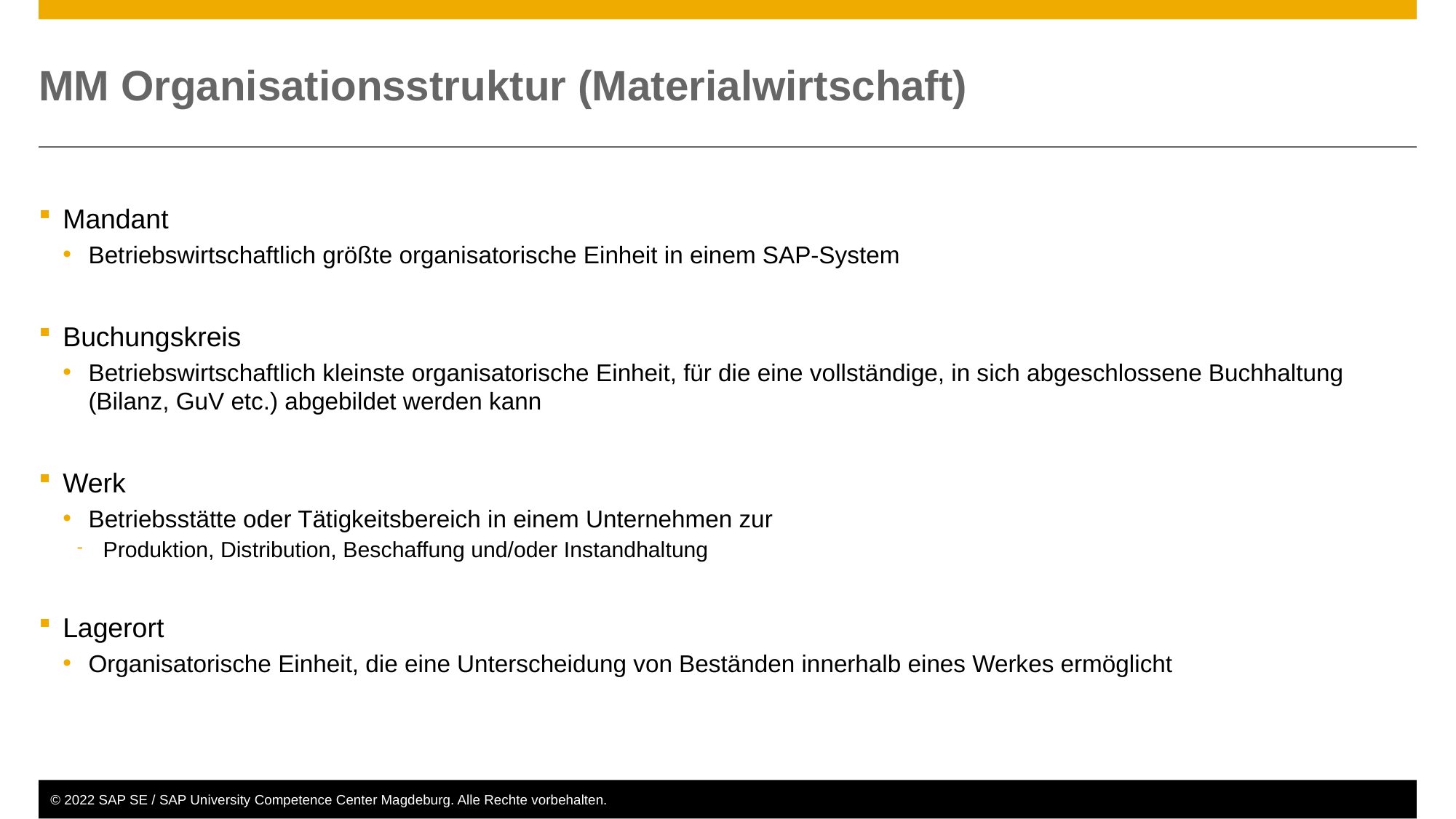

# MM Organisationsstruktur (Materialwirtschaft)
Mandant
Betriebswirtschaftlich größte organisatorische Einheit in einem SAP-System

Buchungskreis
Betriebswirtschaftlich kleinste organisatorische Einheit, für die eine vollständige, in sich abgeschlossene Buchhaltung (Bilanz, GuV etc.) abgebildet werden kann

Werk
Betriebsstätte oder Tätigkeitsbereich in einem Unternehmen zur
Produktion, Distribution, Beschaffung und/oder Instandhaltung

Lagerort
Organisatorische Einheit, die eine Unterscheidung von Beständen innerhalb eines Werkes ermöglicht